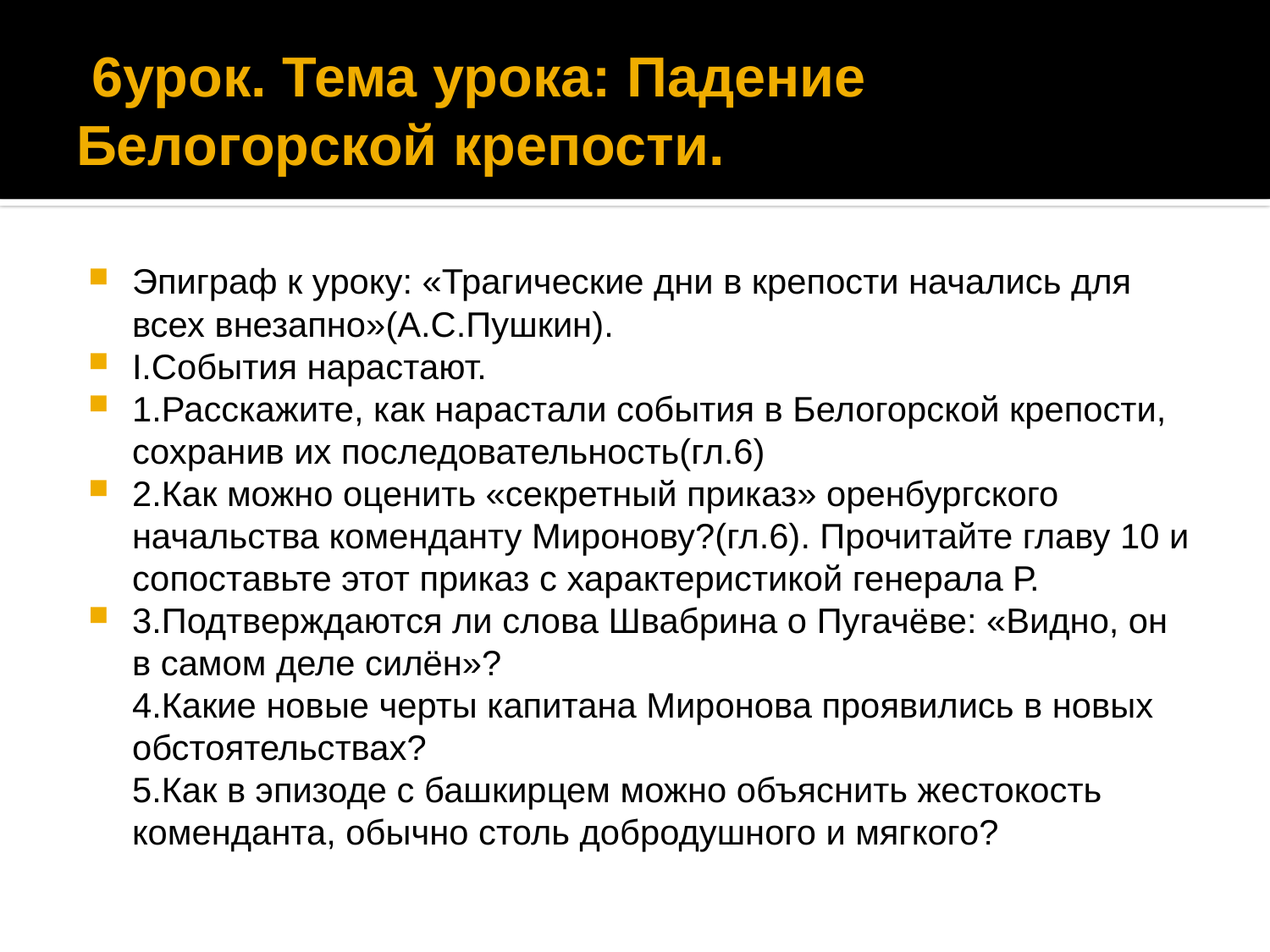

# 6урок. Тема урока: Падение Белогорской крепости.
Эпиграф к уроку: «Трагические дни в крепости начались для всех внезапно»(А.С.Пушкин).
I.События нарастают.
1.Расскажите, как нарастали события в Белогорской крепости, сохранив их последовательность(гл.6)
2.Как можно оценить «секретный приказ» оренбургского начальства коменданту Миронову?(гл.6). Прочитайте главу 10 и сопоставьте этот приказ с характеристикой генерала Р.
3.Подтверждаются ли слова Швабрина о Пугачёве: «Видно, он в самом деле силён»?
4.Какие новые черты капитана Миронова проявились в новых обстоятельствах?
5.Как в эпизоде с башкирцем можно объяснить жестокость коменданта, обычно столь добродушного и мягкого?